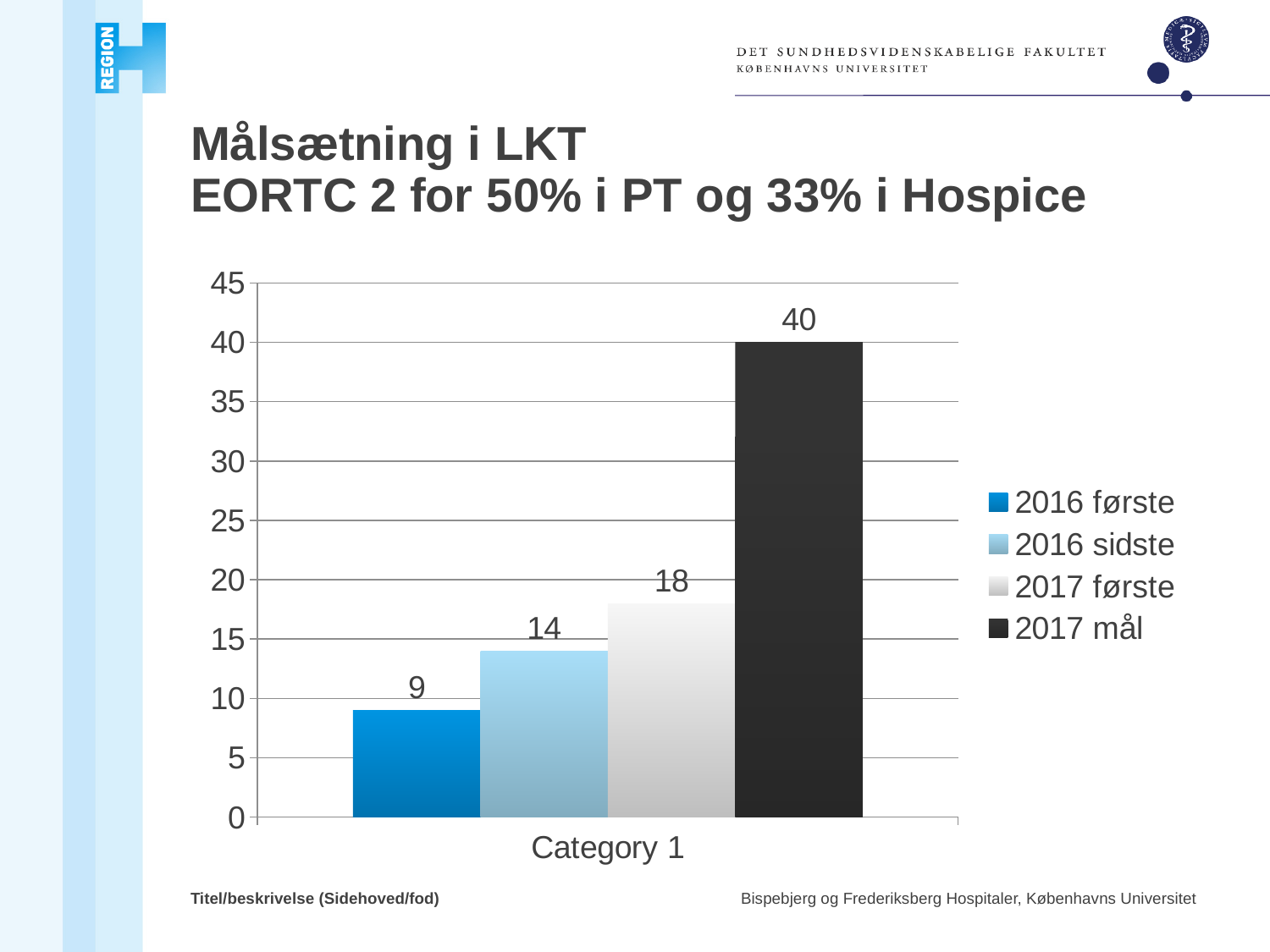

# Målsætning i LKT EORTC 2 for 50% i PT og 33% i Hospice

### Chart

| Category | 2016 første | 2016 sidste | 2017 første | 2017 mål |
|---|---|---|---|---|
| Category 1 | 9.0 | 14.0 | 18.0 | 40.0 |
Titel/beskrivelse (Sidehoved/fod)
Bispebjerg og Frederiksberg Hospitaler, Københavns Universitet